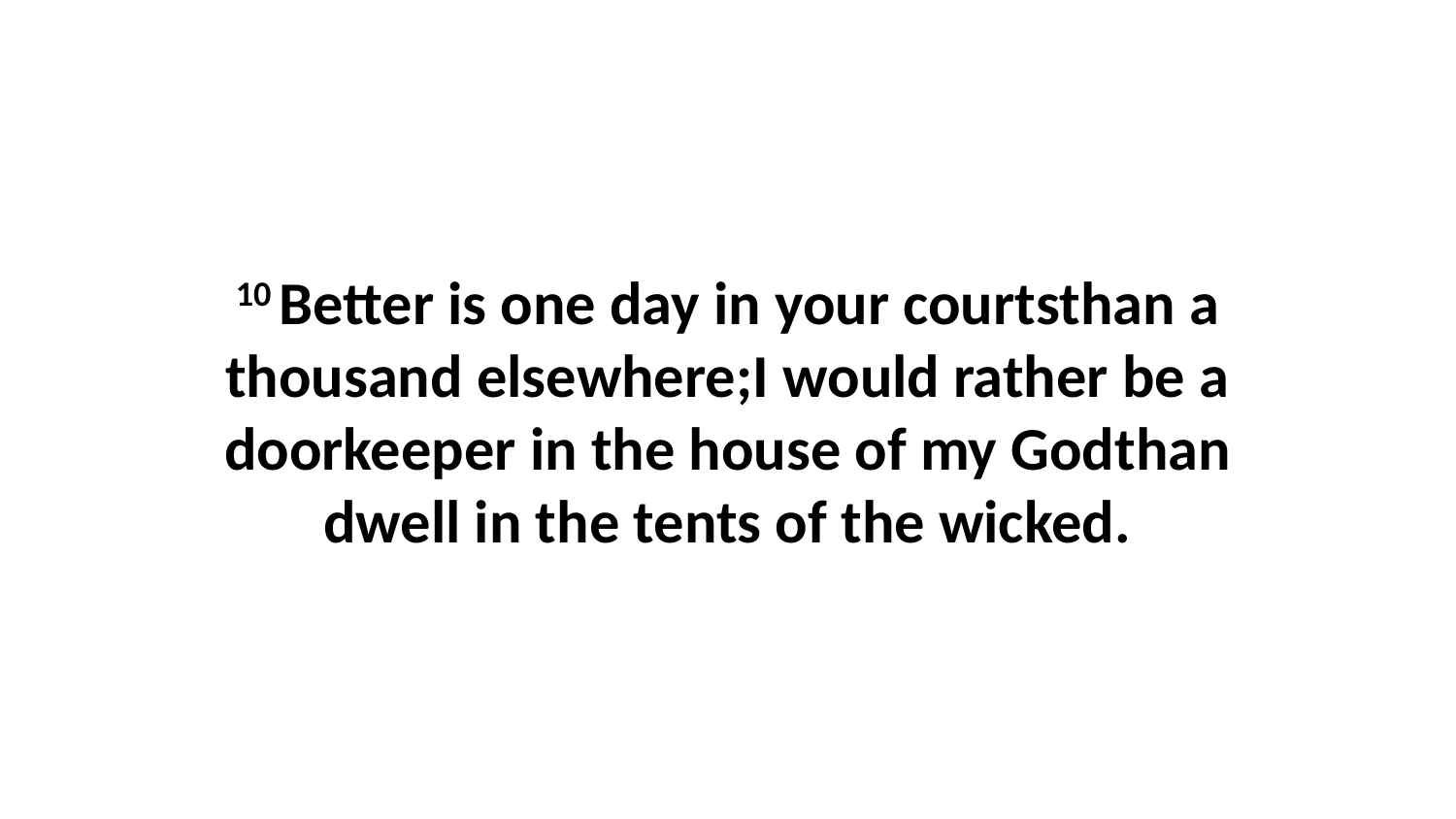

10 Better is one day in your courtsthan a thousand elsewhere;I would rather be a doorkeeper in the house of my Godthan dwell in the tents of the wicked.